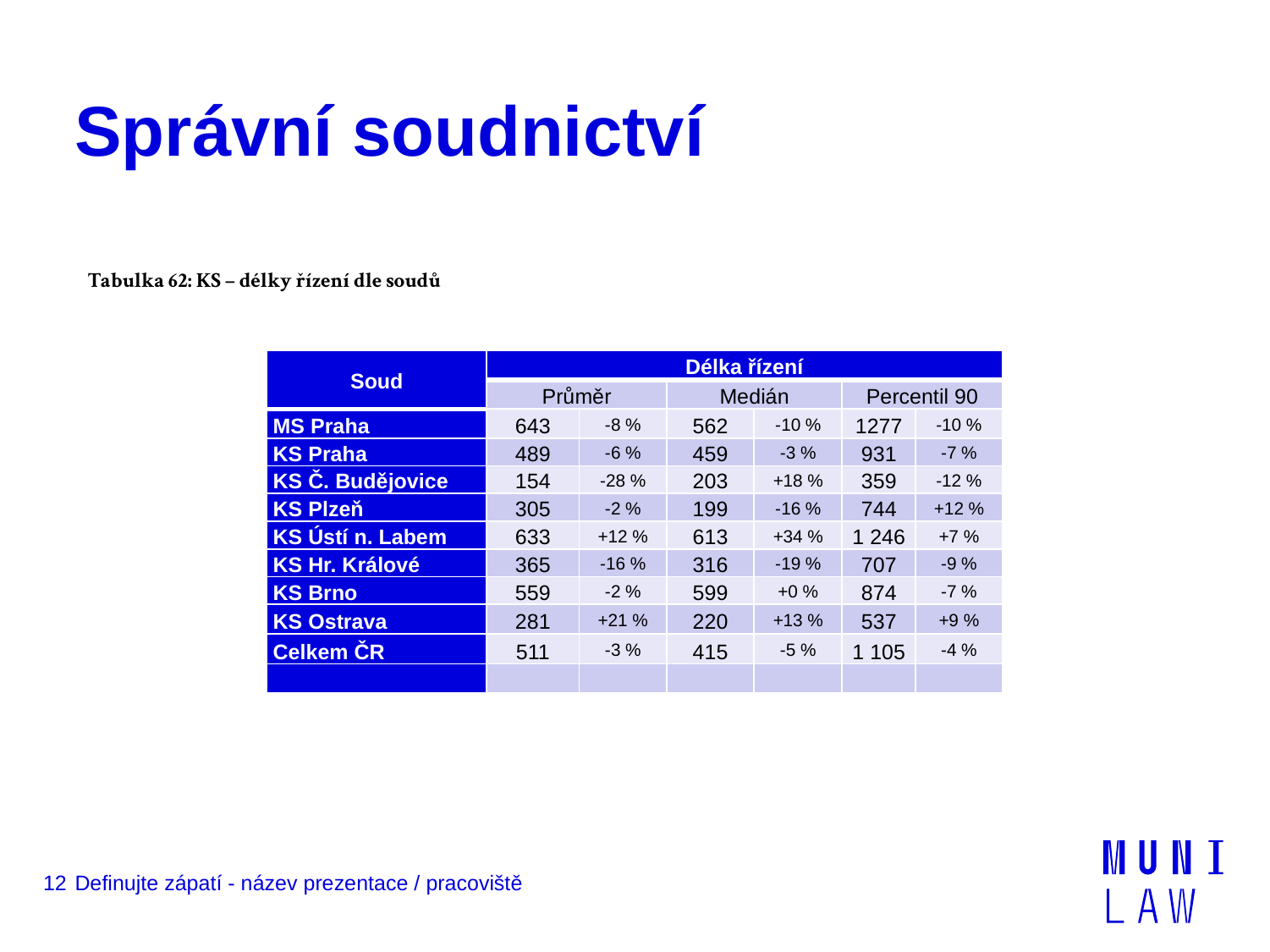

# Správní soudnictví
Tabulka 62: KS – délky řízení dle soudů
| Soud | Délka řízení |  |  |  |  |  |
| --- | --- | --- | --- | --- | --- | --- |
|  | Průměr |  | Medián |  | Percentil 90 |  |
| MS Praha | 643 | -8 % | 562 | -10 % | 1277 | -10 % |
| KS Praha | 489 | -6 % | 459 | -3 % | 931 | -7 % |
| KS Č. Budějovice | 154 | -28 % | 203 | +18 % | 359 | -12 % |
| KS Plzeň | 305 | -2 % | 199 | -16 % | 744 | +12 % |
| KS Ústí n. Labem | 633 | +12 % | 613 | +34 % | 1 246 | +7 % |
| KS Hr. Králové | 365 | -16 % | 316 | -19 % | 707 | -9 % |
| KS Brno | 559 | -2 % | 599 | +0 % | 874 | -7 % |
| KS Ostrava | 281 | +21 % | 220 | +13 % | 537 | +9 % |
| Celkem ČR | 511 | -3 % | 415 | -5 % | 1 105 | -4 % |
|  |  |  |  |  |  |  |
12
Definujte zápatí - název prezentace / pracoviště